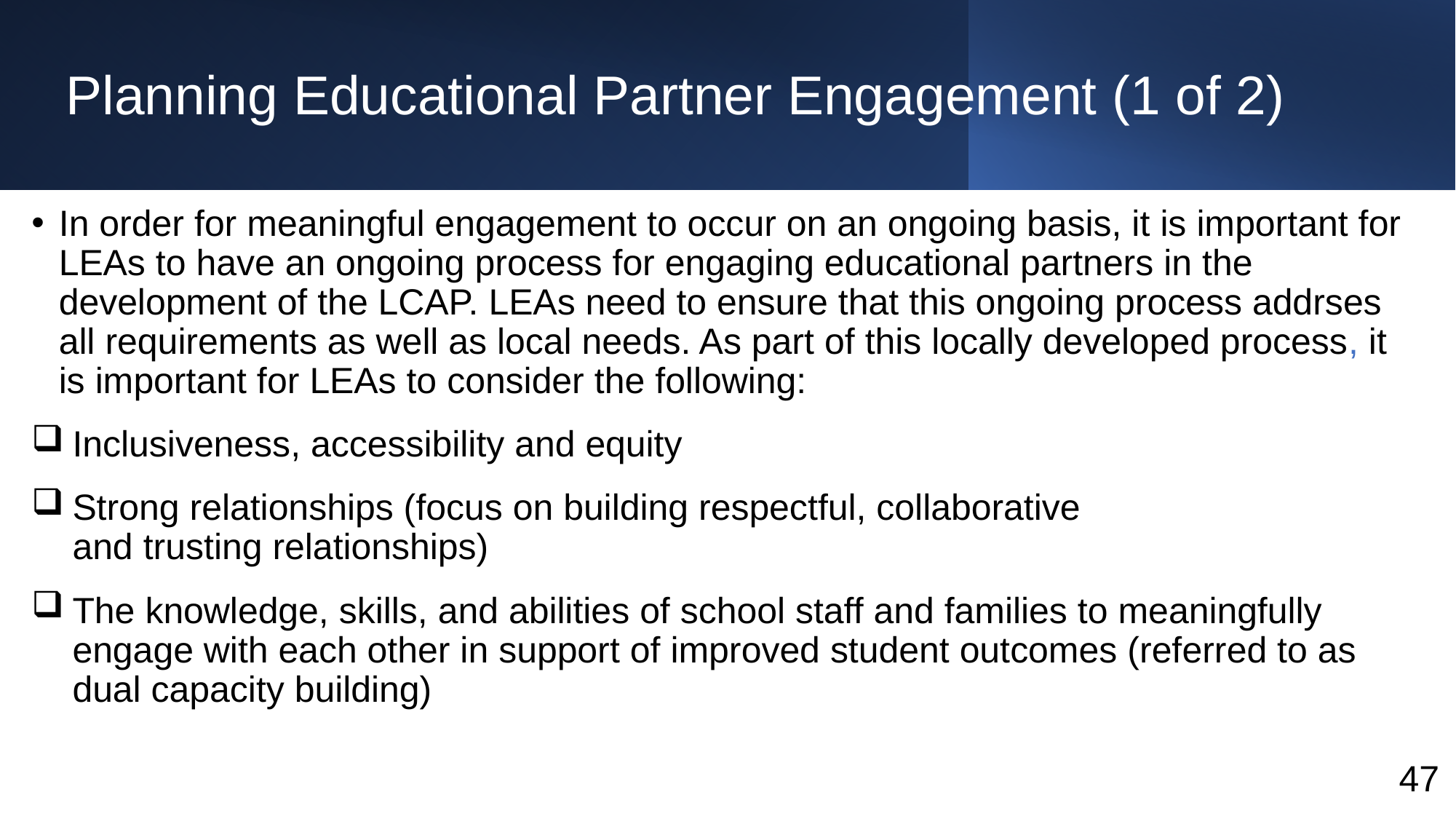

# Planning Educational Partner Engagement (1 of 2)
In order for meaningful engagement to occur on an ongoing basis, it is important for LEAs to have an ongoing process for engaging educational partners in the development of the LCAP. LEAs need to ensure that this ongoing process addrses all requirements as well as local needs. As part of this locally developed process, it is important for LEAs to consider the following:
Inclusiveness, accessibility and equity​
Strong relationships (focus on building respectful, collaborative and trusting relationships)​
The knowledge, skills, and abilities of school staff and families to meaningfully engage with each other in support of improved student outcomes (referred to as dual capacity building)
47